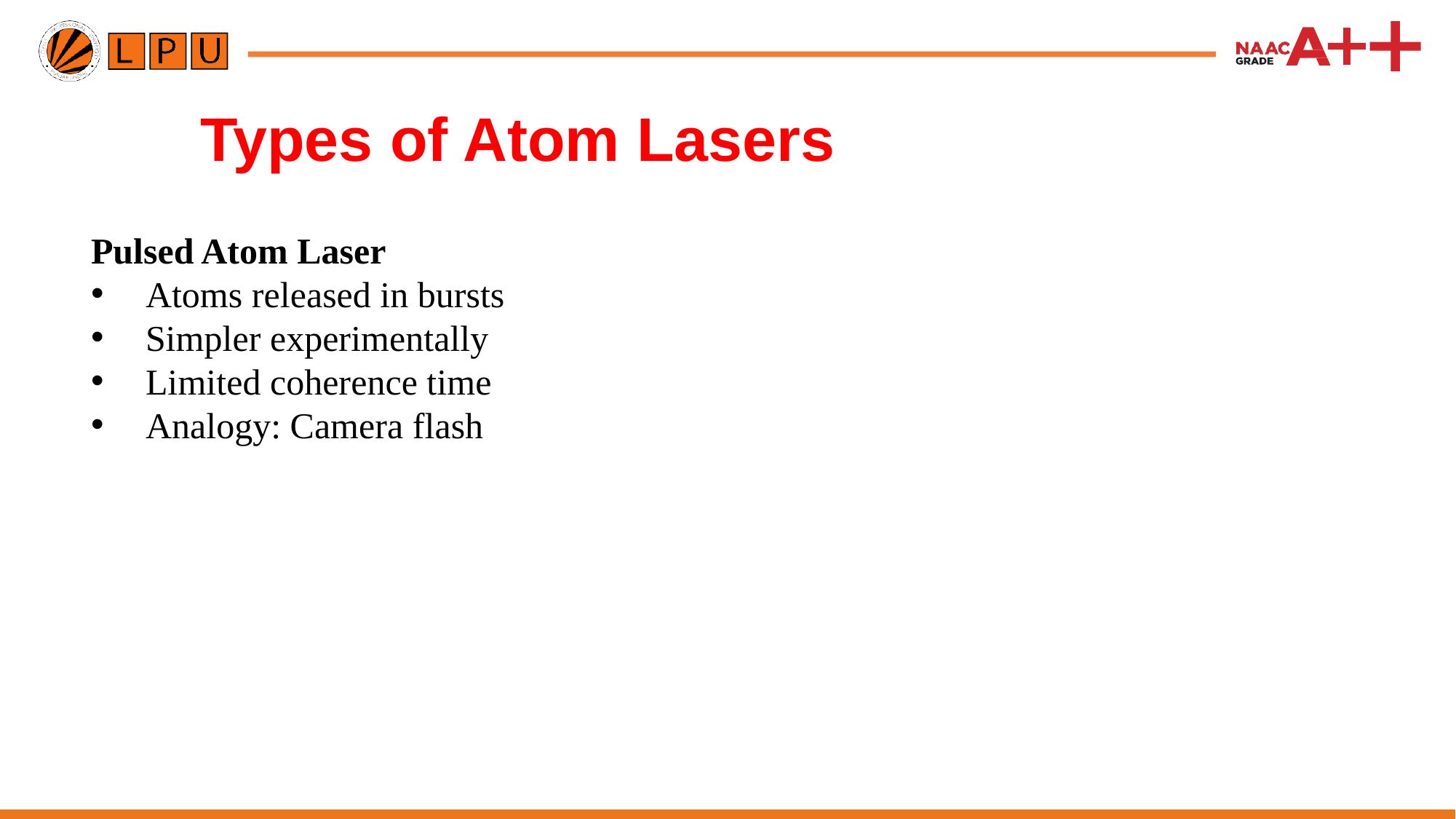

# Types of Atom Lasers
Pulsed Atom Laser
Atoms released in bursts
Simpler experimentally
Limited coherence time
Analogy: Camera flash